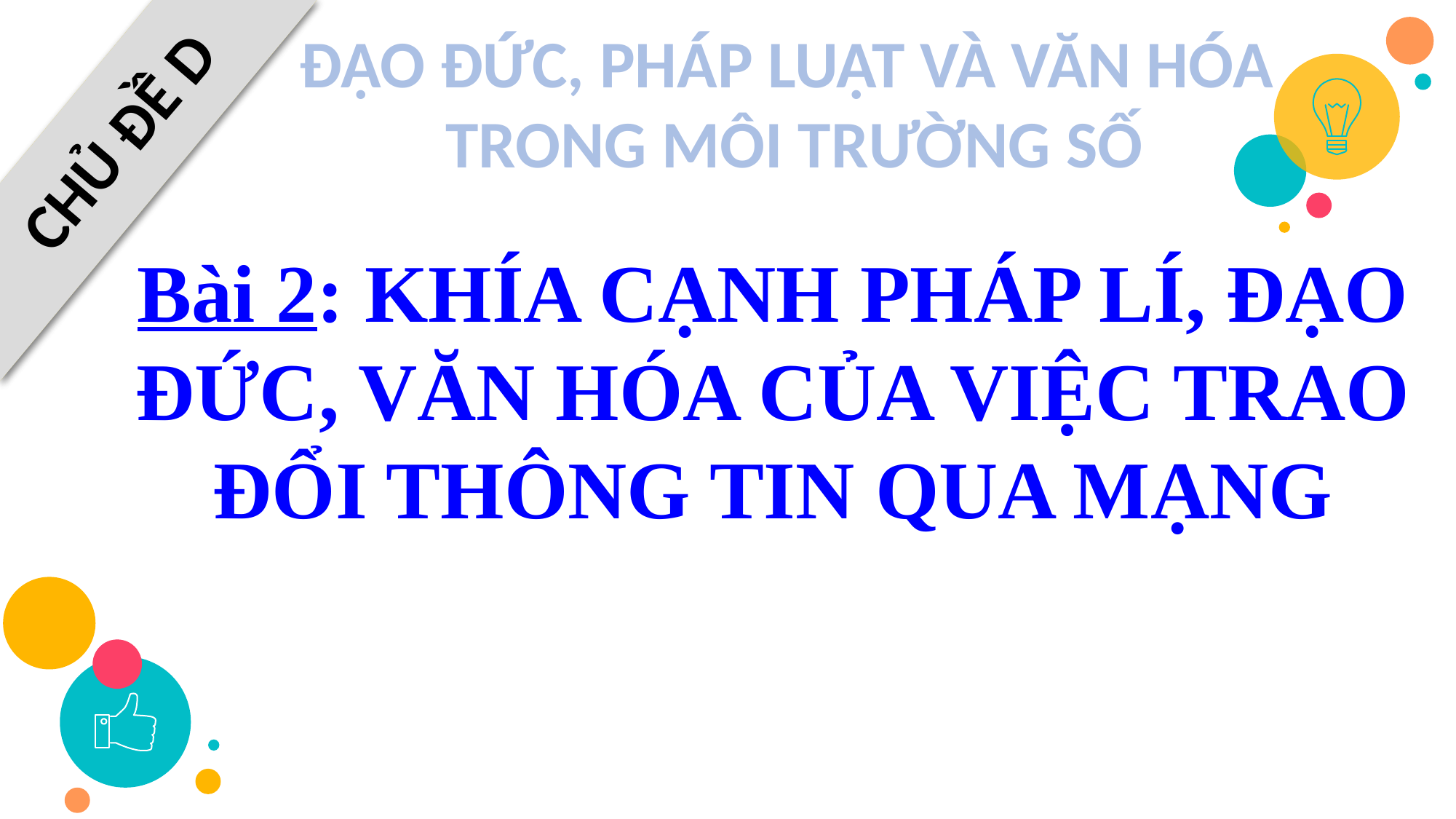

ĐẠO ĐỨC, PHÁP LUẬT VÀ VĂN HÓA
TRONG MÔI TRƯỜNG SỐ

CHƯƠNG 9
CHỦ ĐỀ D

Bài 2: KHÍA CẠNH PHÁP LÍ, ĐẠO ĐỨC, VĂN HÓA CỦA VIỆC TRAO ĐỔI THÔNG TIN QUA MẠNG

  Trường: THCS Măng Đen
  GVSB: Kieu Trang Nguyen
  Email: trang2403.konplong@gmail.com